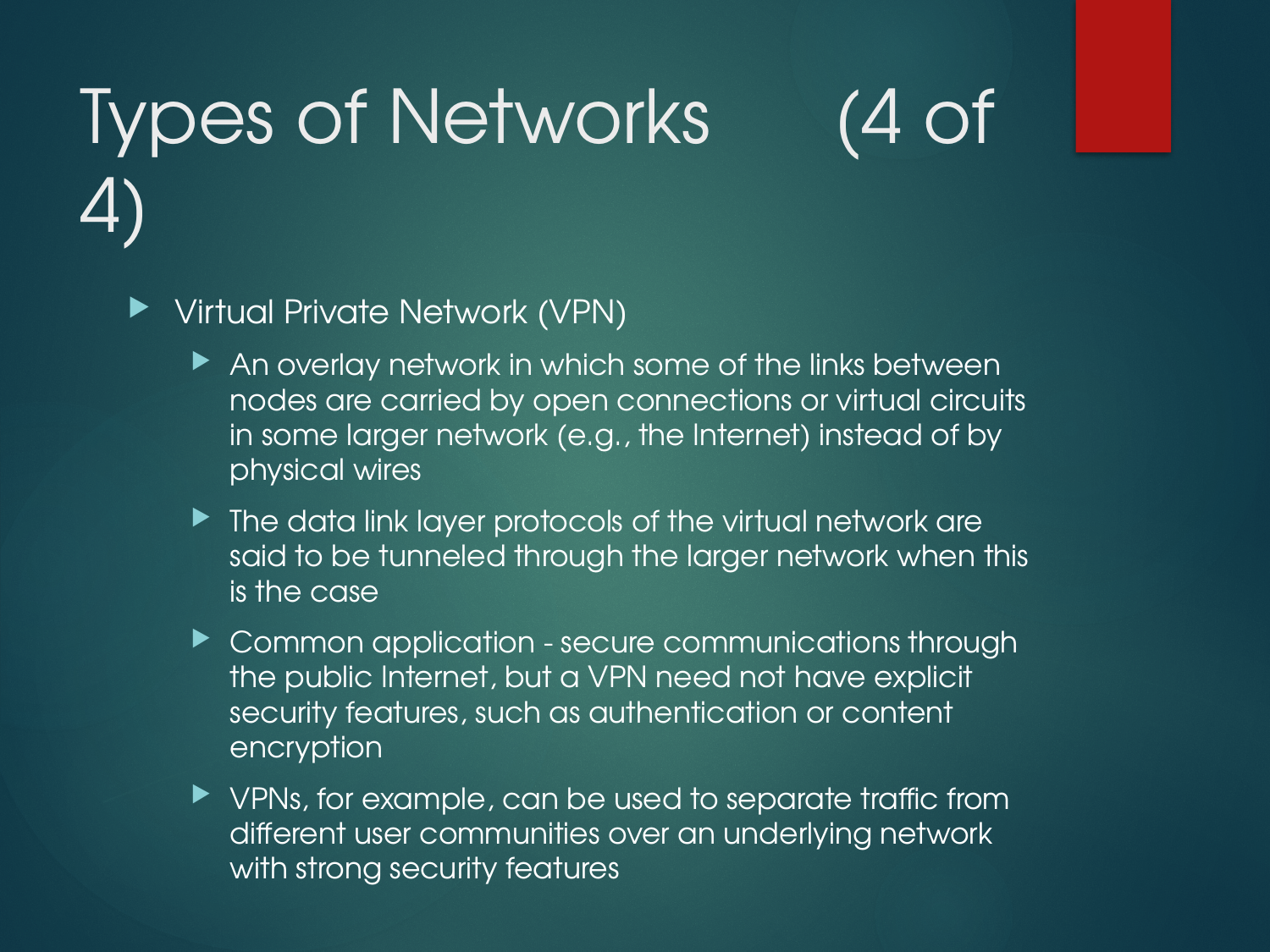

# Types of Networks      (4 of 4)
Virtual Private Network (VPN)
An overlay network in which some of the links between nodes are carried by open connections or virtual circuits in some larger network (e.g., the Internet) instead of by physical wires
The data link layer protocols of the virtual network are said to be tunneled through the larger network when this is the case
Common application - secure communications through the public Internet, but a VPN need not have explicit security features, such as authentication or content encryption
VPNs, for example, can be used to separate traffic from different user communities over an underlying network with strong security features